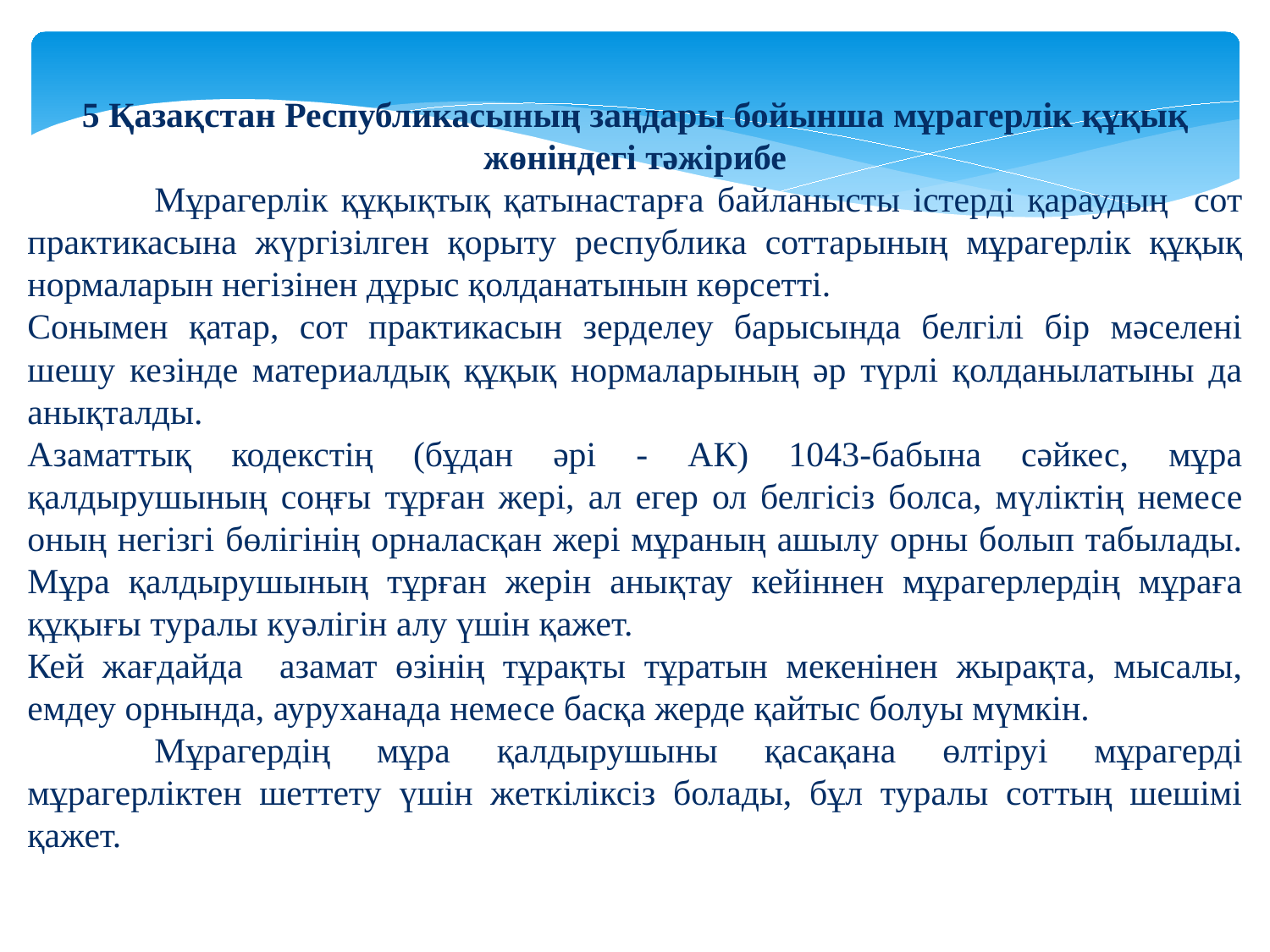

5 Қазақстан Республикасының заңдары бойынша мұрагерлік құқық жөніндегі тәжірибе
	Мұрагерлік құқықтық қатынастарға байланысты істерді қараудың  сот практикасына жүргізілген қорыту республика соттарының мұрагерлік құқық нормаларын негізінен дұрыс қолданатынын көрсетті.
Сонымен қатар, сот практикасын зерделеу барысында белгілі бір мәселені шешу кезінде материалдық құқық нормаларының әр түрлі қолданылатыны да анықталды.
Азаматтық кодекстің (бұдан әрі - АК) 1043-бабына сәйкес, мұра қалдырушының соңғы тұрған жерi, ал егер ол белгiсiз болса, мүлiктiң немесе оның негiзгi бөлiгiнiң орналасқан жерi мұраның ашылу орны болып табылады. Мұра қалдырушының тұрған жерін анықтау кейіннен мұрагерлердің мұраға құқығы туралы куәлігін алу үшін қажет.
Кей жағдайда  азамат өзінің тұрақты тұратын мекенінен жырақта, мысалы, емдеу орнында, ауруханада немесе басқа жерде қайтыс болуы мүмкін.
	Мұрагердiң мұра қалдырушыны қасақана өлтiруі мұрагердi мұрагерлiктен шеттету үшін жеткіліксіз болады, бұл туралы соттың шешімі қажет.